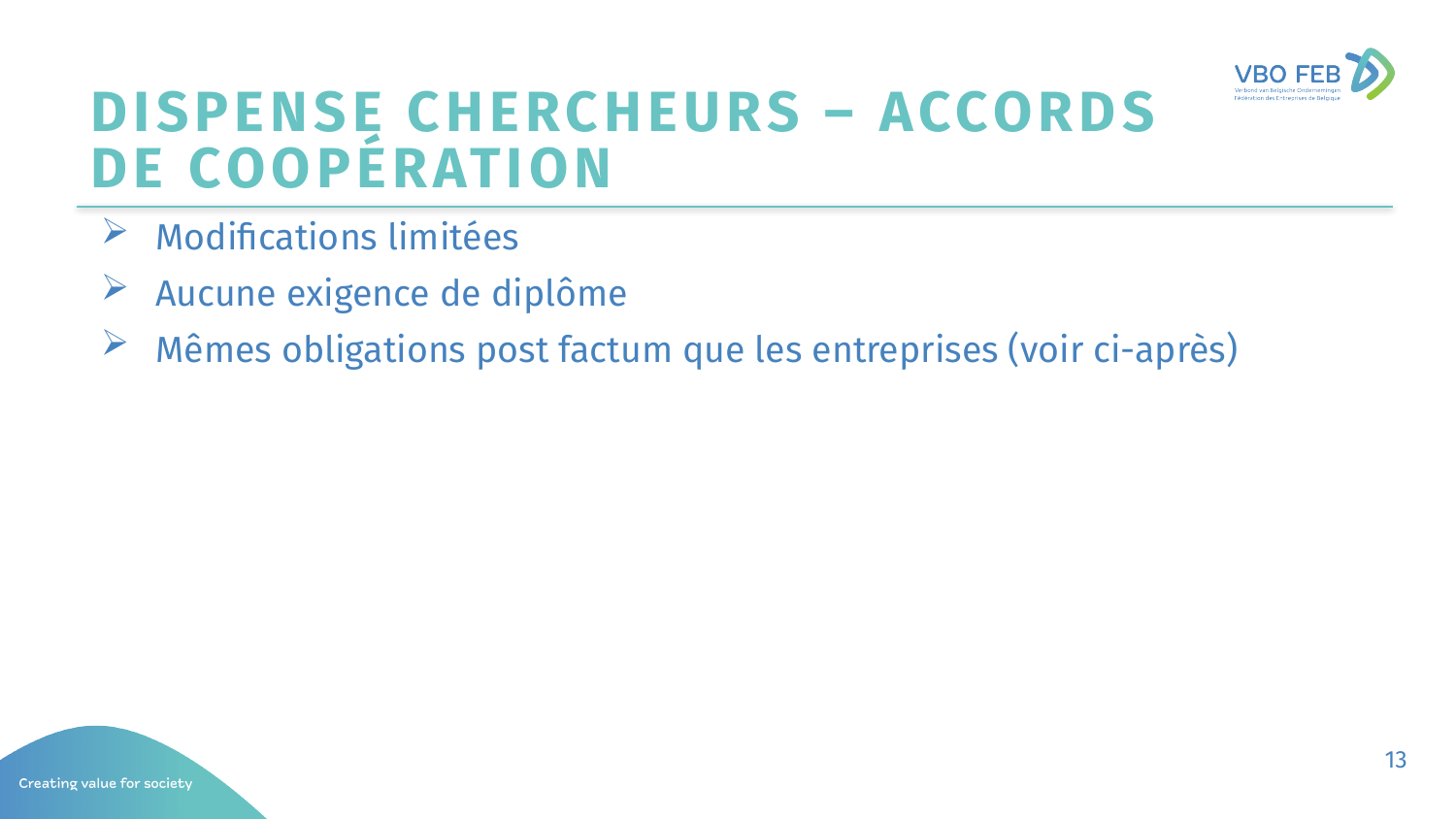

# Dispense chercheurs – accords de coopération
Modifications limitées
Aucune exigence de diplôme
Mêmes obligations post factum que les entreprises (voir ci-après)

13